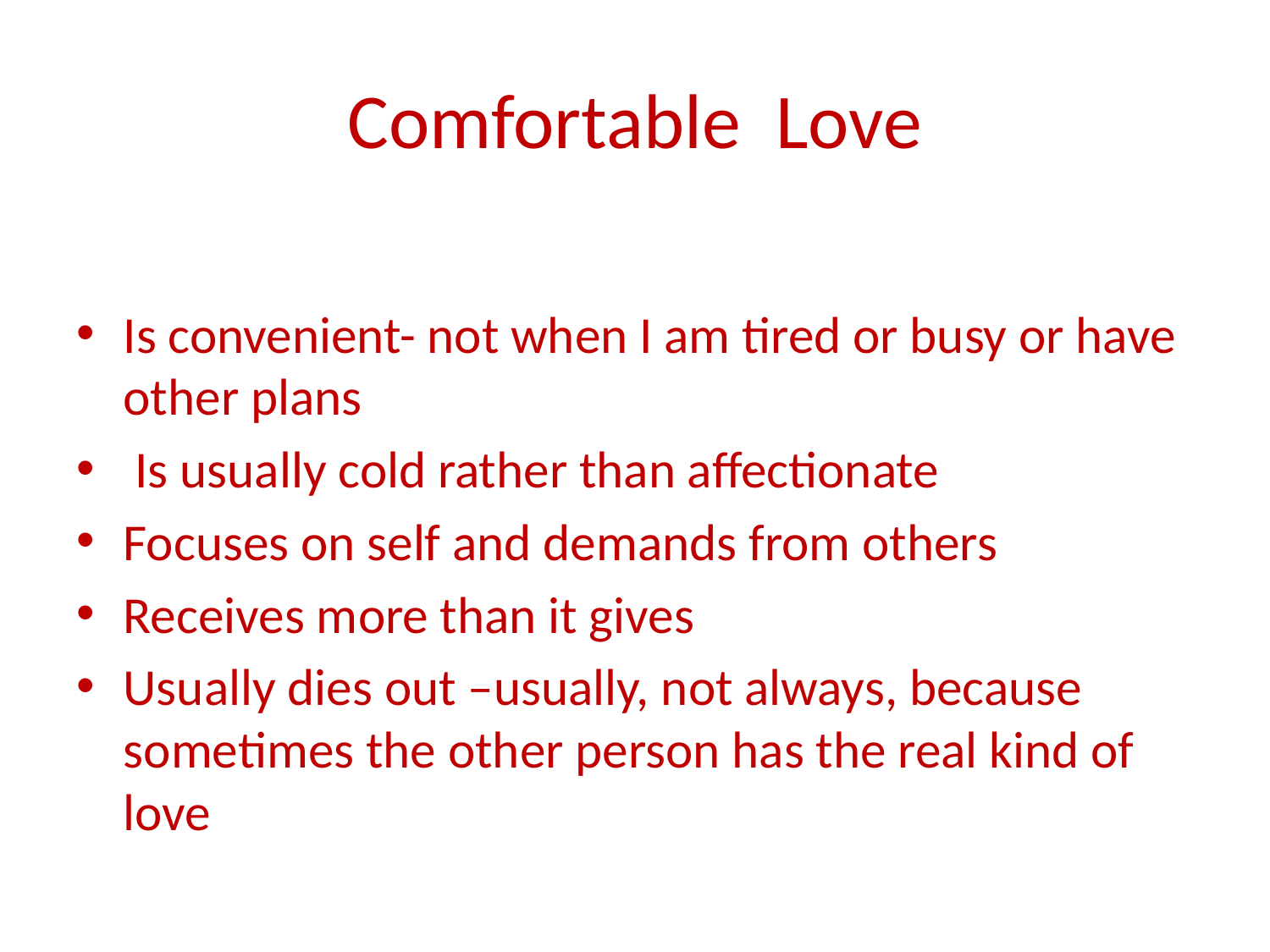

# Comfortable  Love

Is convenient- not when I am tired or busy or have other plans
 Is usually cold rather than affectionate
Focuses on self and demands from others
Receives more than it gives
Usually dies out –usually, not always, because sometimes the other person has the real kind of love